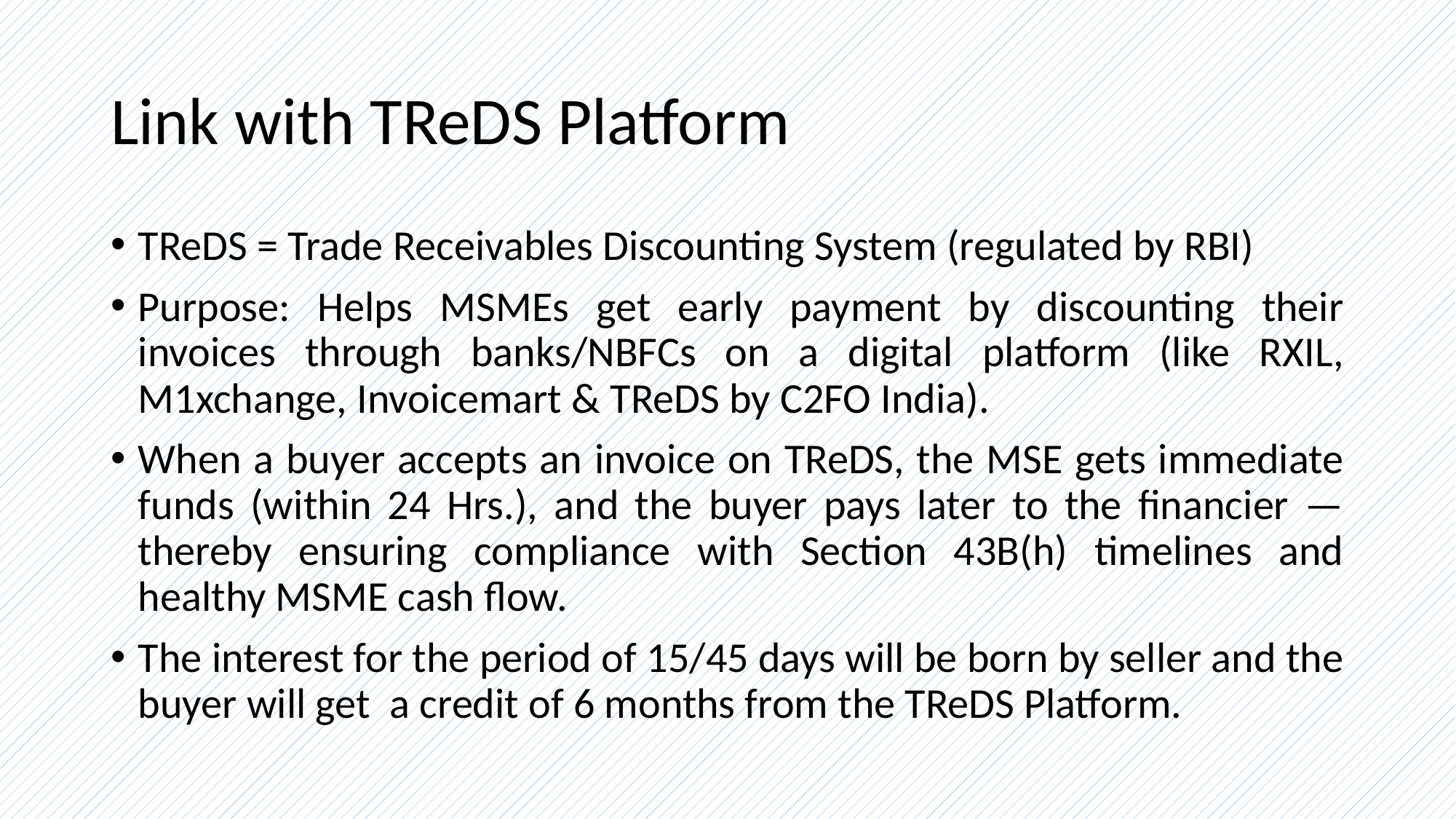

# Link with TReDS Platform
TReDS = Trade Receivables Discounting System (regulated by RBI)
Purpose: Helps MSMEs get early payment by discounting their invoices through banks/NBFCs on a digital platform (like RXIL, M1xchange, Invoicemart & TReDS by C2FO India).
When a buyer accepts an invoice on TReDS, the MSE gets immediate funds (within 24 Hrs.), and the buyer pays later to the financier — thereby ensuring compliance with Section 43B(h) timelines and healthy MSME cash flow.
The interest for the period of 15/45 days will be born by seller and the buyer will get  a credit of 6 months from the TReDS Platform.